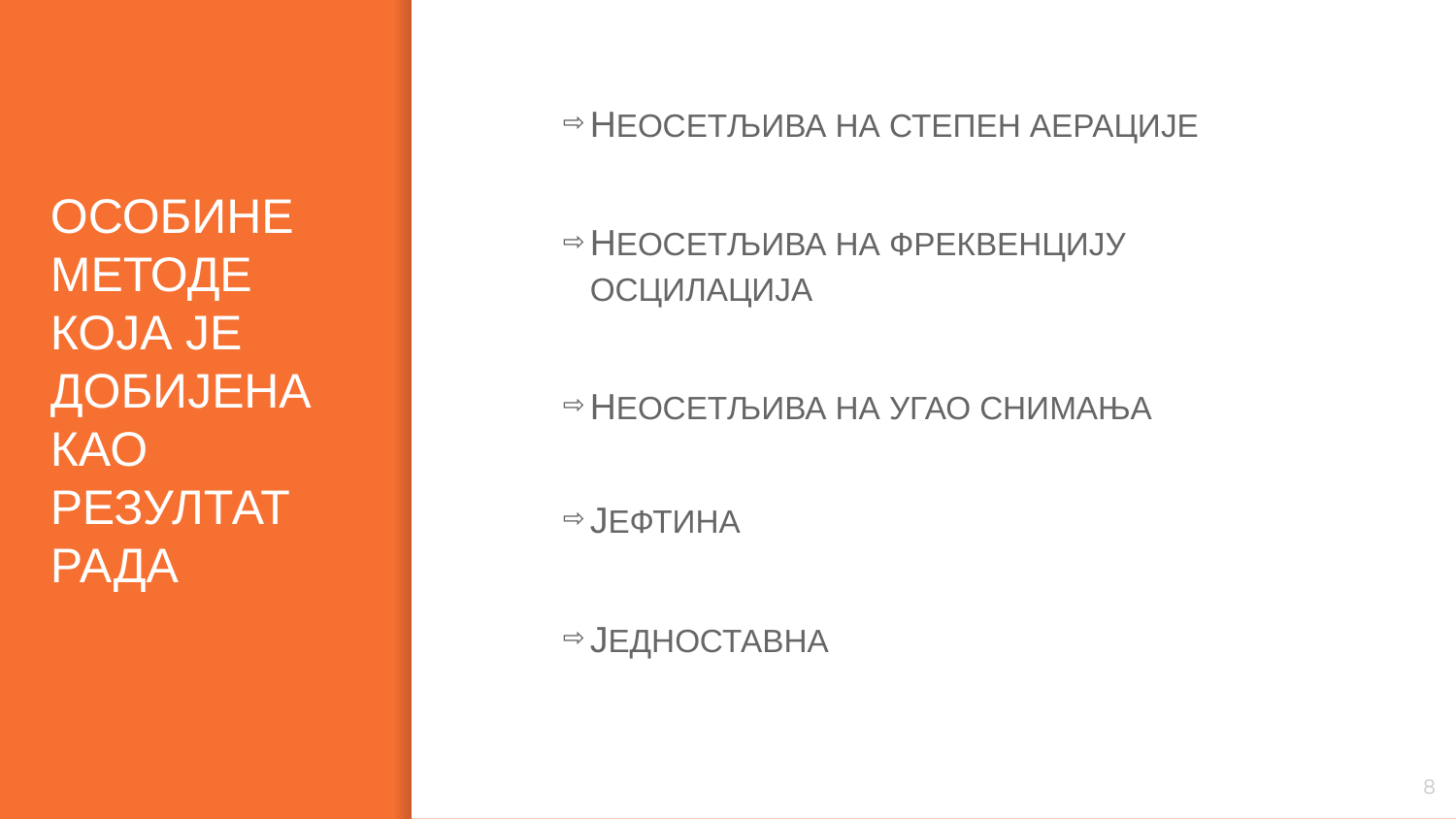

НЕОСЕТЉИВА НА СТЕПЕН АЕРАЦИЈЕ

НЕОСЕТЉИВА НА ФРЕКВЕНЦИЈУ ОСЦИЛАЦИЈА

НЕОСЕТЉИВА НА УГАО СНИМАЊА

ЈЕФТИНА

ЈЕДНОСТАВНА

# ОСОБИНЕ МЕТОДЕ КОЈА ЈЕ ДОБИЈЕНА КАО РЕЗУЛТАТ РАДА
8